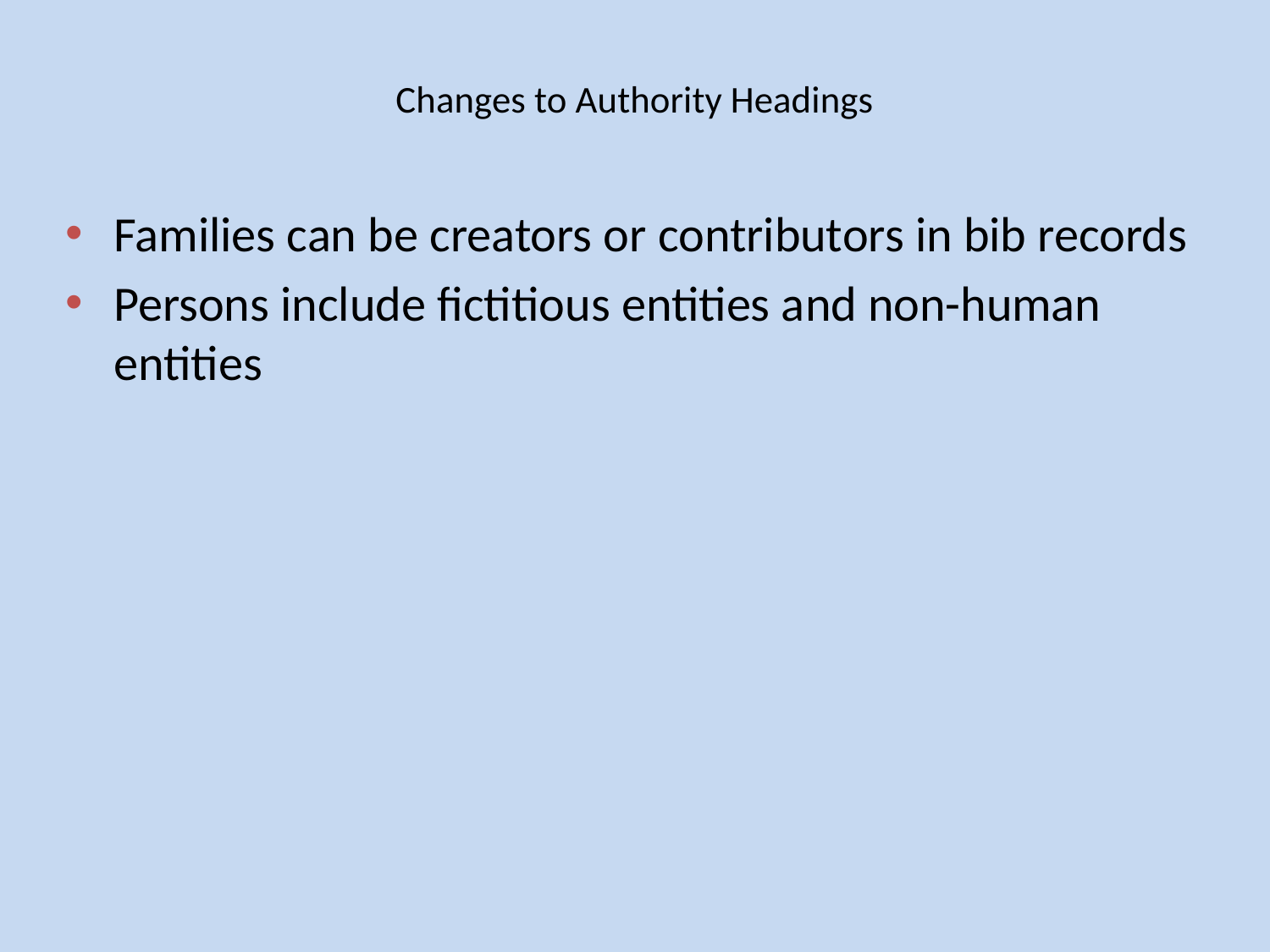

# Changes to Authority Headings
Families can be creators or contributors in bib records
Persons include fictitious entities and non-human entities